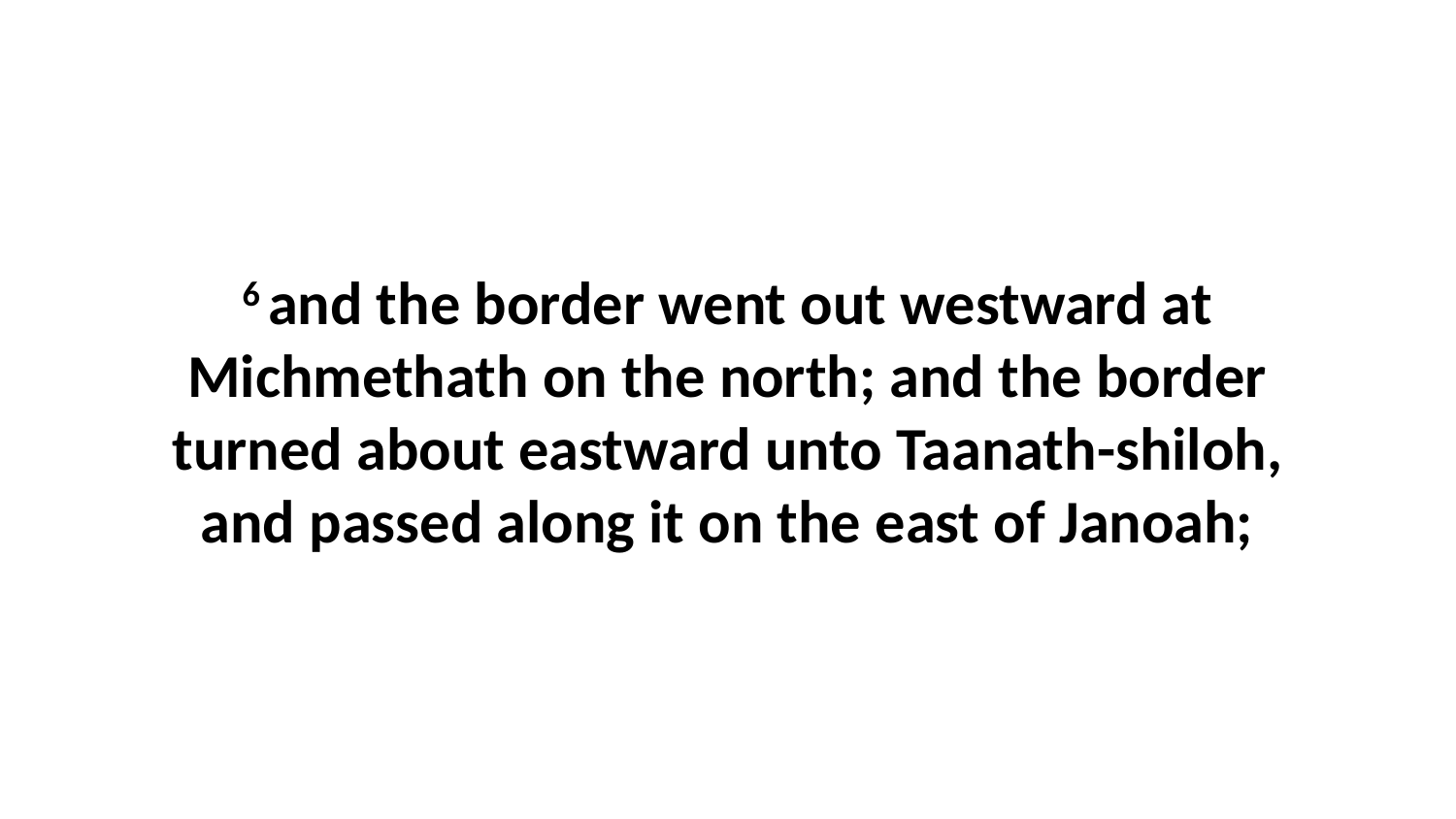

6 and the border went out westward at Michmethath on the north; and the border turned about eastward unto Taanath-shiloh, and passed along it on the east of Janoah;